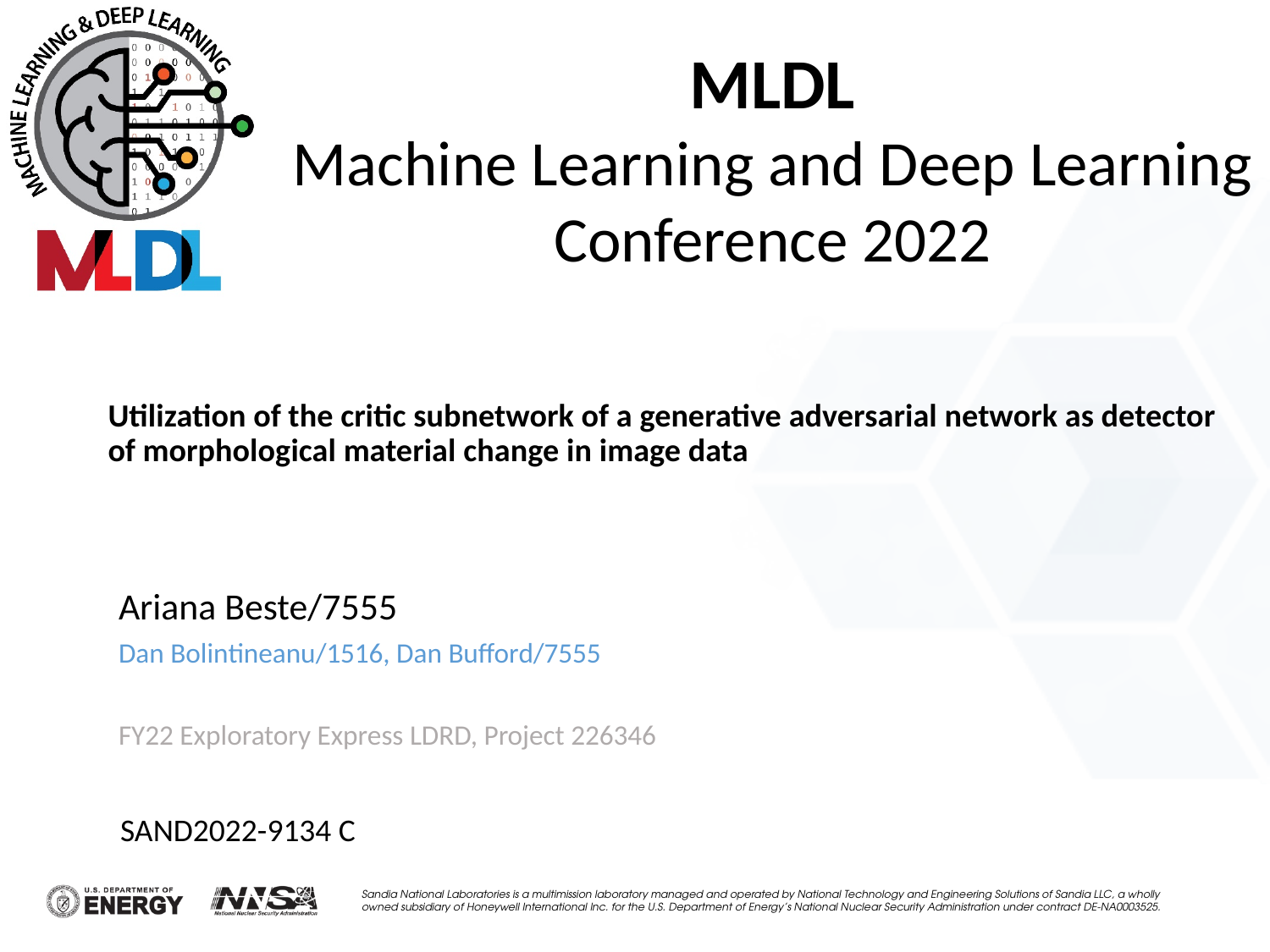

Utilization of the critic subnetwork of a generative adversarial network as detector of morphological material change in image data
Ariana Beste/7555
Dan Bolintineanu/1516, Dan Bufford/7555

FY22 Exploratory Express LDRD, Project 226346
SAND2022-9134 C